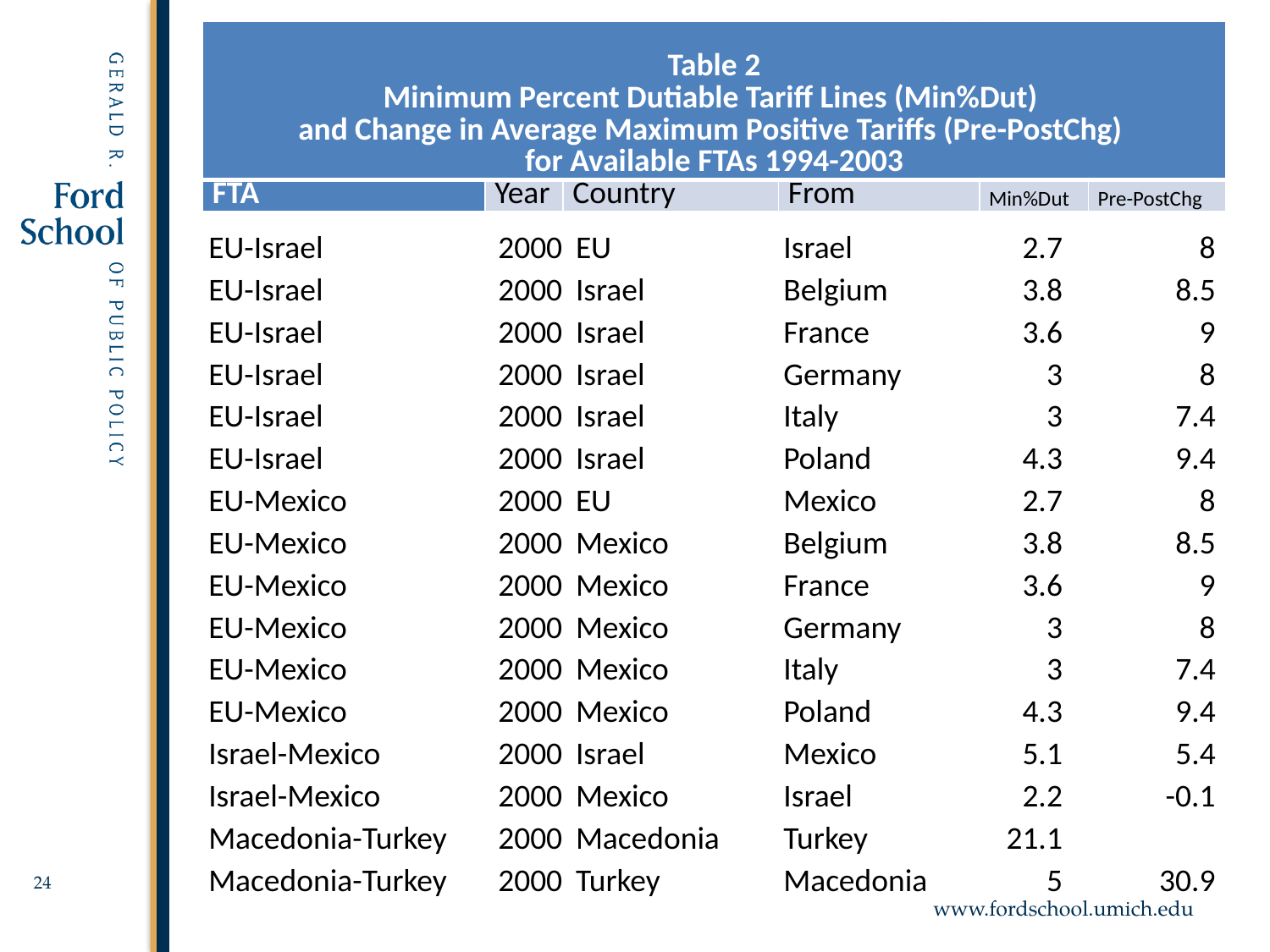

| Table 2 Minimum Percent Dutiable Tariff Lines (Min%Dut) and Change in Average Maximum Positive Tariffs (Pre-PostChg) for Available FTAs 1994-2003 |  |  |  |  |  |
| --- | --- | --- | --- | --- | --- |
| FTA | Year | Country | From | Min%Dut | Pre-PostChg |
| EU-Israel | 2000 | EU | Israel | 2.7 | 8 |
| --- | --- | --- | --- | --- | --- |
| EU-Israel | 2000 | Israel | Belgium | 3.8 | 8.5 |
| EU-Israel | 2000 | Israel | France | 3.6 | 9 |
| EU-Israel | 2000 | Israel | Germany | 3 | 8 |
| EU-Israel | 2000 | Israel | Italy | 3 | 7.4 |
| EU-Israel | 2000 | Israel | Poland | 4.3 | 9.4 |
| EU-Mexico | 2000 | EU | Mexico | 2.7 | 8 |
| EU-Mexico | 2000 | Mexico | Belgium | 3.8 | 8.5 |
| EU-Mexico | 2000 | Mexico | France | 3.6 | 9 |
| EU-Mexico | 2000 | Mexico | Germany | 3 | 8 |
| EU-Mexico | 2000 | Mexico | Italy | 3 | 7.4 |
| EU-Mexico | 2000 | Mexico | Poland | 4.3 | 9.4 |
| Israel-Mexico | 2000 | Israel | Mexico | 5.1 | 5.4 |
| Israel-Mexico | 2000 | Mexico | Israel | 2.2 | -0.1 |
| Macedonia-Turkey | 2000 | Macedonia | Turkey | 21.1 |  |
| Macedonia-Turkey | 2000 | Turkey | Macedonia | 5 | 30.9 |
24